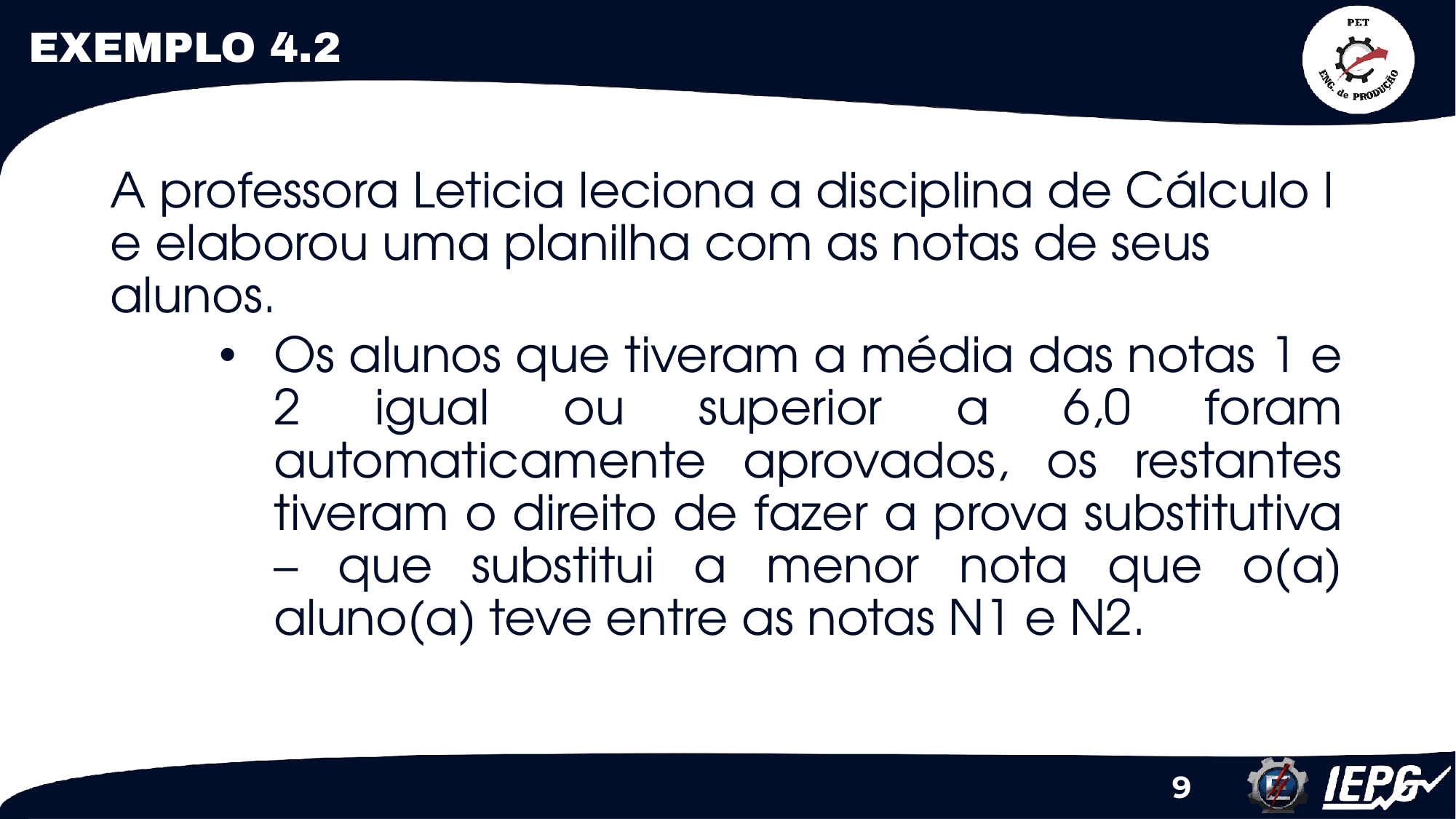

# EXEMPLO 4.2
A professora Leticia leciona a disciplina de Cálculo I e elaborou uma planilha com as notas de seus alunos.
Os alunos que tiveram a média das notas 1 e 2 igual ou superior a 6,0 foram automaticamente aprovados, os restantes tiveram o direito de fazer a prova substitutiva – que substitui a menor nota que o(a) aluno(a) teve entre as notas N1 e N2.
9